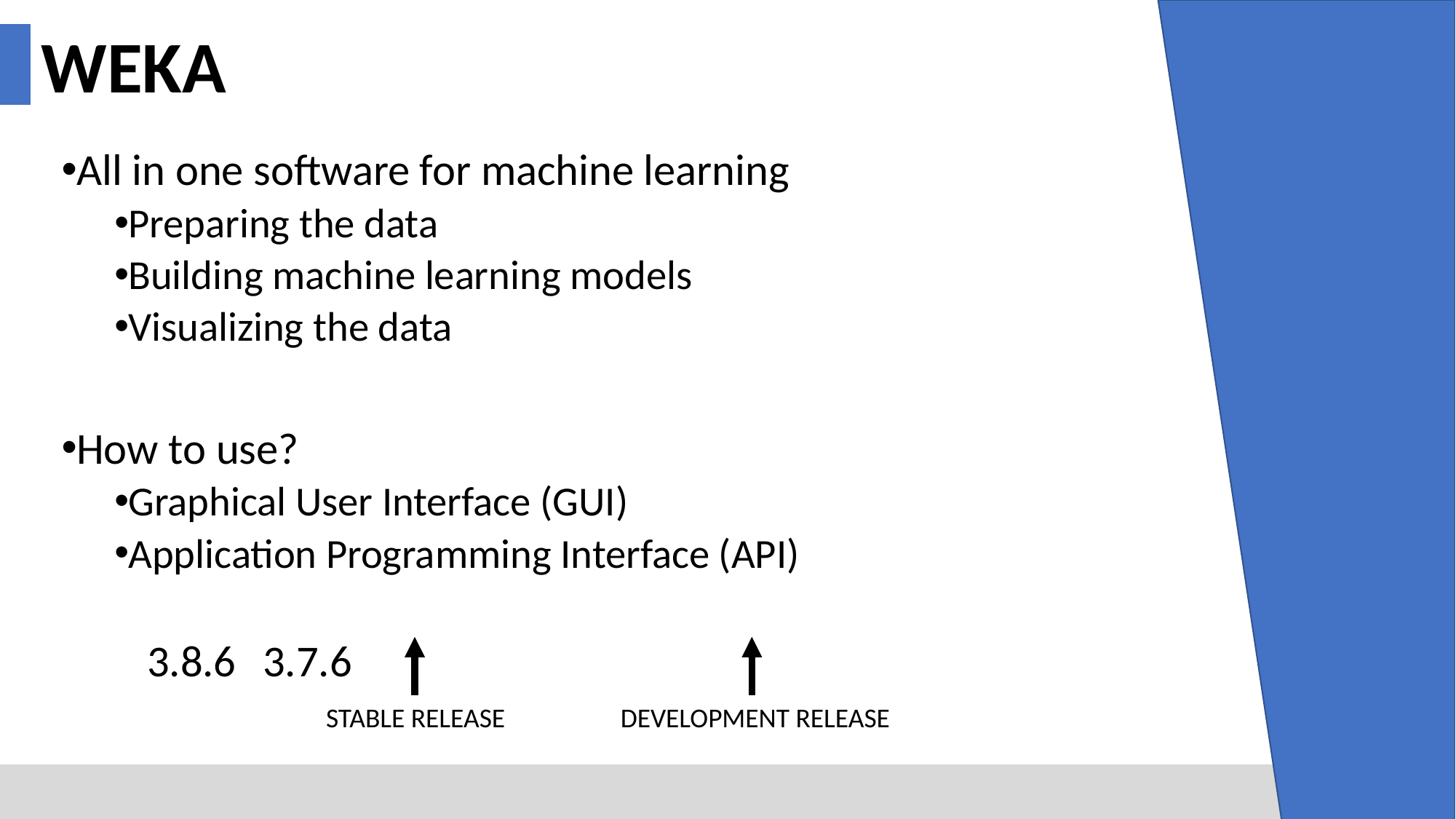

# WEKA

All in one software for machine learning
Preparing the data
Building machine learning models
Visualizing the data

How to use?
Graphical User Interface (GUI)
Application Programming Interface (API)

			3.8.6			 3.7.6

STABLE RELEASE
DEVELOPMENT RELEASE